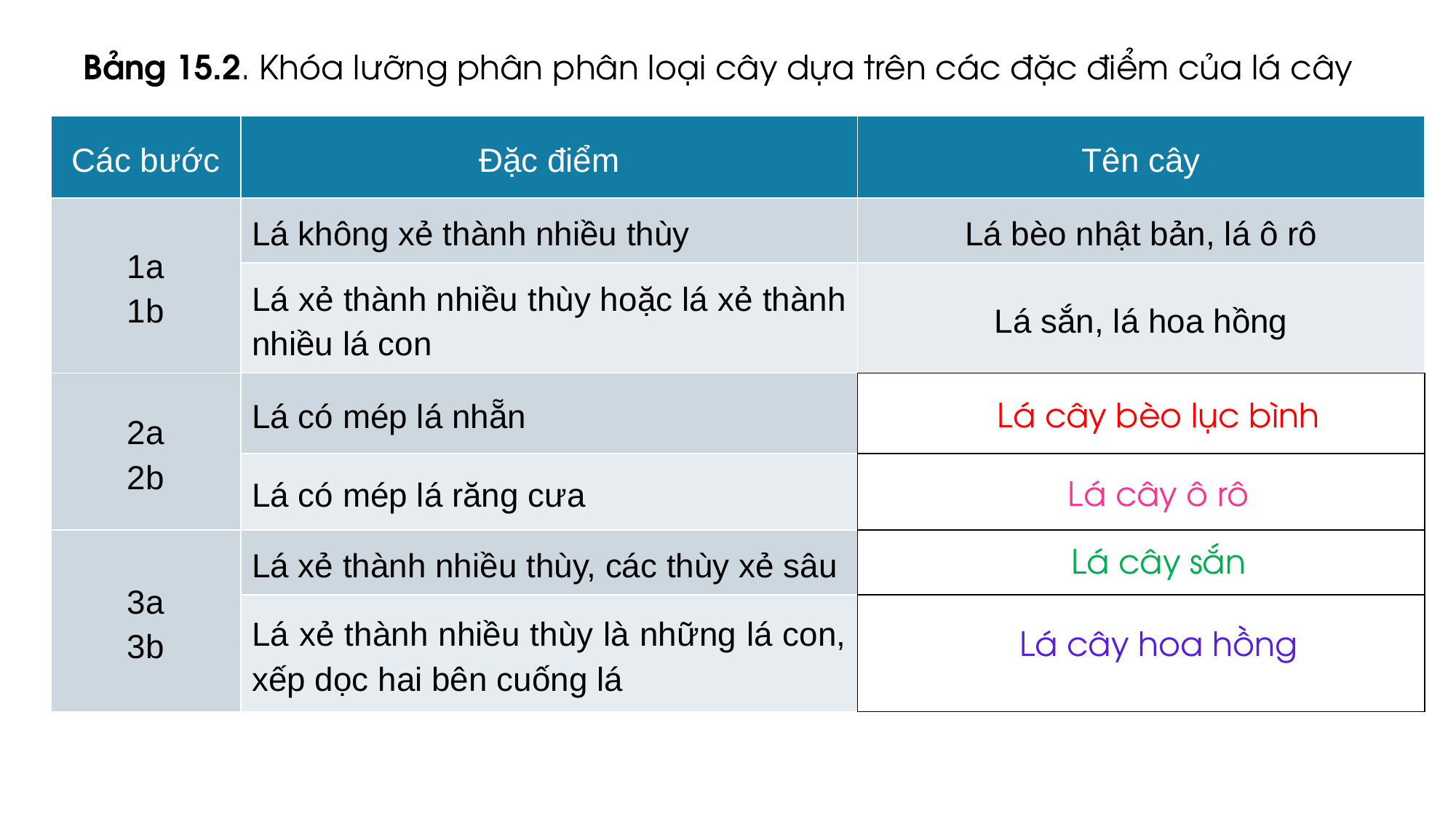

Bảng 15.2. Khóa lưỡng phân phân loại cây dựa trên các đặc điểm của lá cây
| Các bước | Đặc điểm | Tên cây |
| --- | --- | --- |
| 1a 1b | Lá không xẻ thành nhiều thùy | Lá bèo nhật bản, lá ô rô |
|  | Lá xẻ thành nhiều thùy hoặc lá xẻ thành nhiều lá con | Lá sắn, lá hoa hồng |
| 2a 2b | Lá có mép lá nhẵn | ? |
|  | Lá có mép lá răng cưa | ? |
| 3a 3b | Lá xẻ thành nhiều thùy, các thùy xẻ sâu | ? |
|  | Lá xẻ thành nhiều thùy là những lá con, xếp dọc hai bên cuống lá | ? |
Lá cây bèo lục bình
Lá cây ô rô
Lá cây sắn
Lá cây hoa hồng